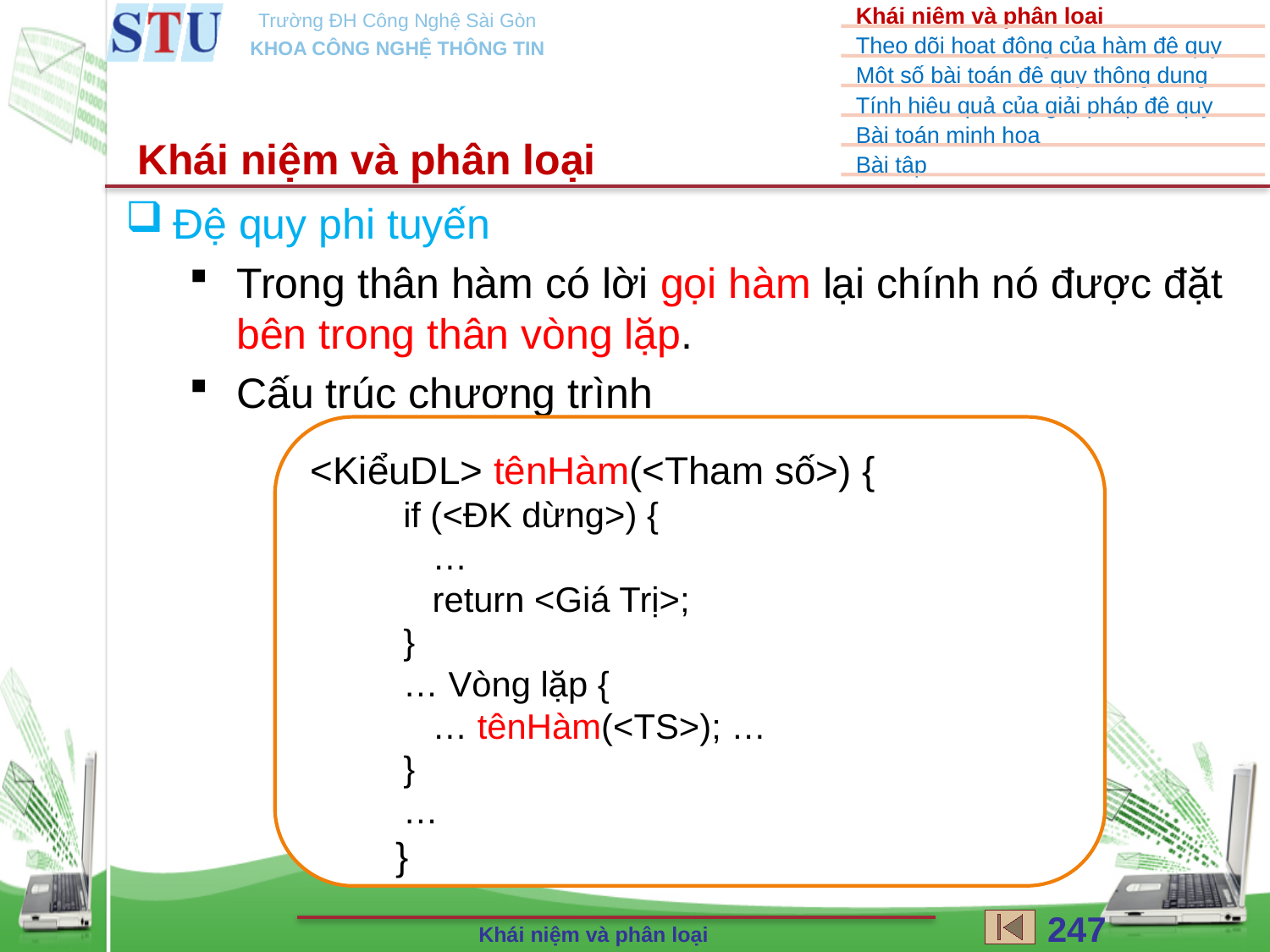

Khái niệm và phân loại
Theo dõi hoạt động của hàm đệ quy
Một số bài toán đệ quy thông dụng
Tính hiệu quả của giải pháp đệ quy
Bài toán minh họa
Bài tập
Khái niệm và phân loại
Đệ quy phi tuyến
Trong thân hàm có lời gọi hàm lại chính nó được đặt bên trong thân vòng lặp.
Cấu trúc chương trình
<KiểuDL> tênHàm(<Tham số>) {
   if (<ĐK dừng>) {
      …
      return <Giá Trị>;
   }
   … Vòng lặp {
      … tênHàm(<TS>); …
   }
   …
  }

247
Khái niệm và phân loại